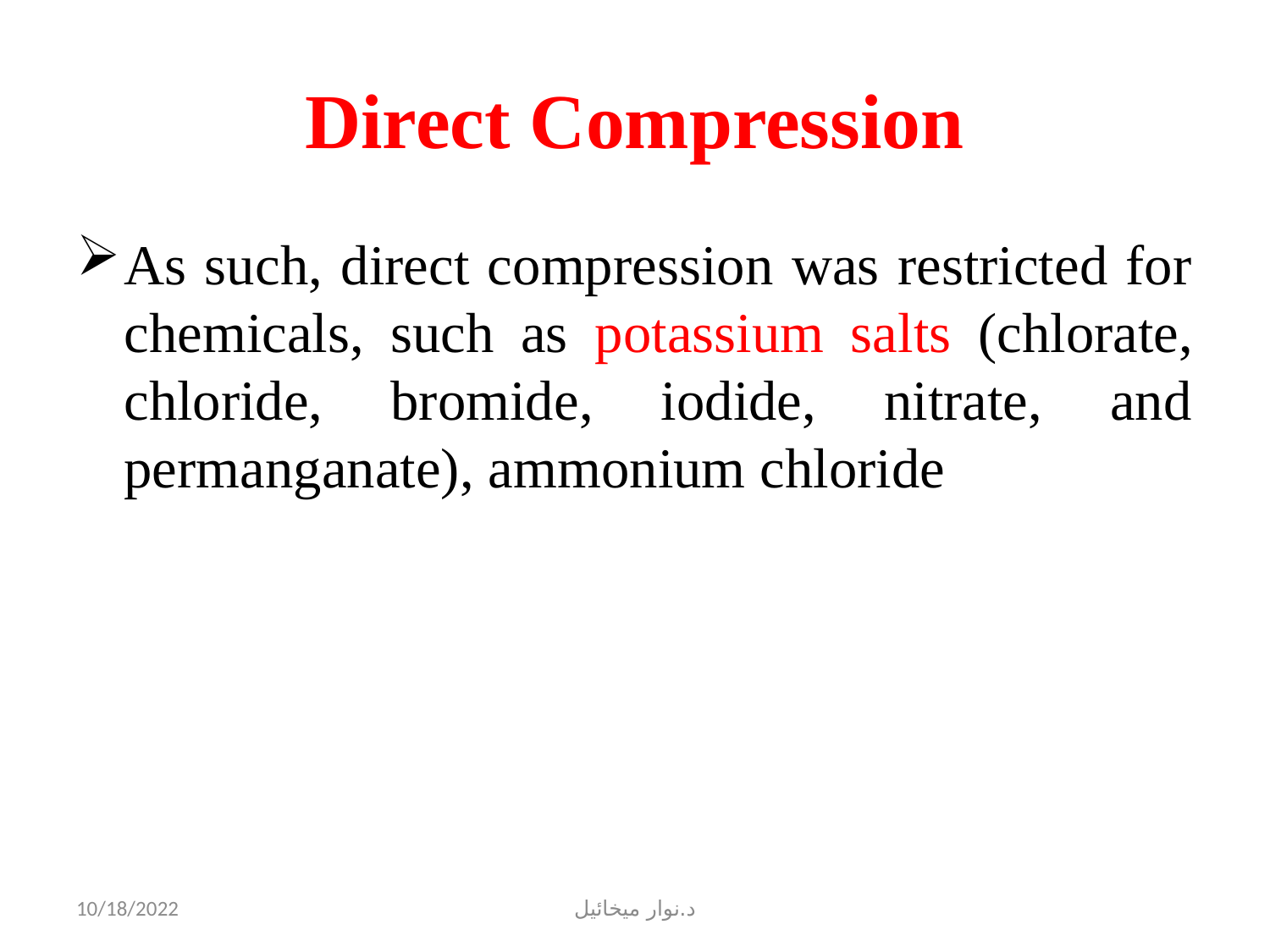

# Direct Compression
As such, direct compression was restricted for chemicals, such as potassium salts (chlorate, chloride, bromide, iodide, nitrate, and permanganate), ammonium chloride

10/18/2022
د.نوار ميخائيل